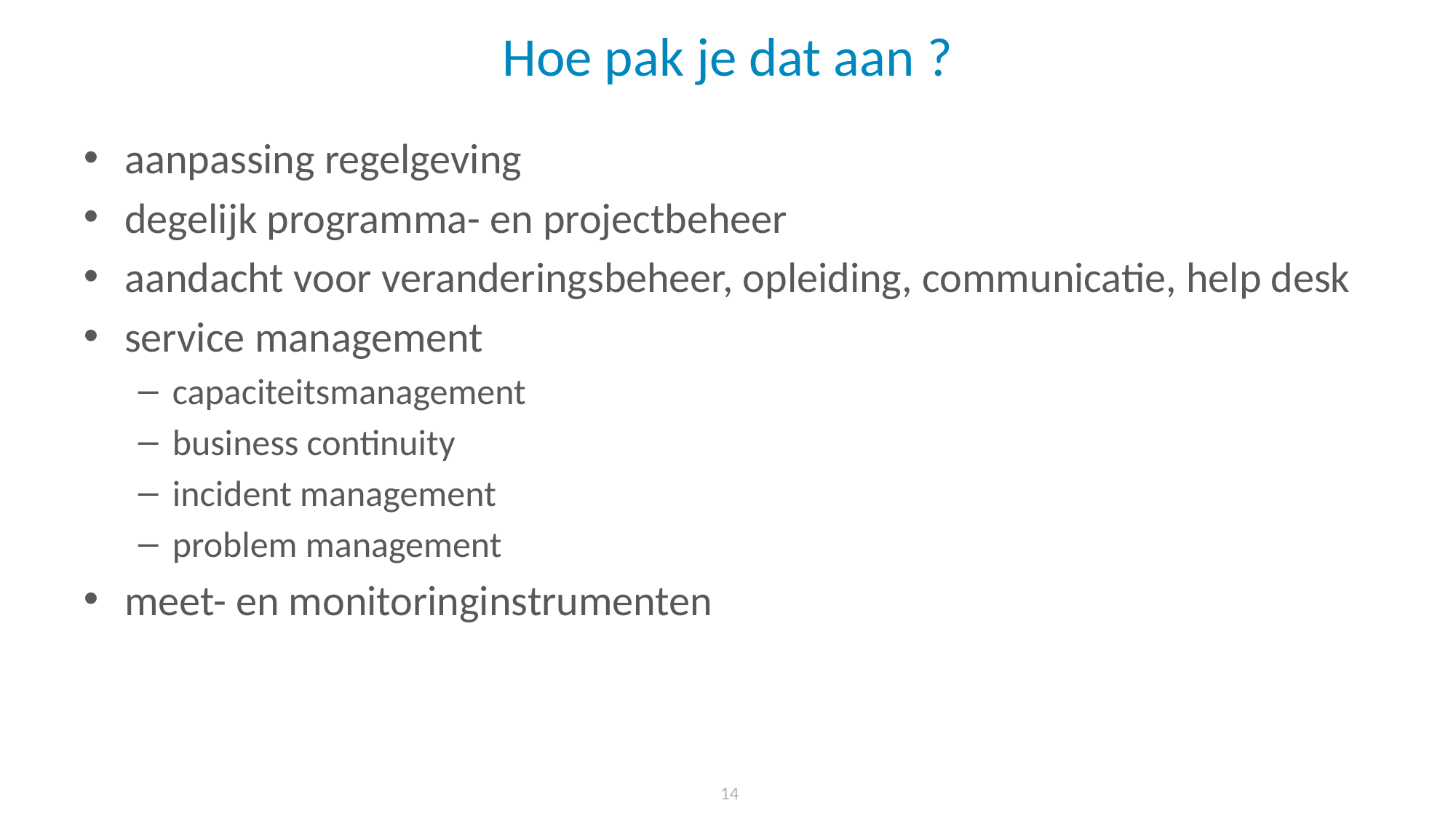

# Hoe pak je dat aan ?
aanpassing regelgeving
degelijk programma- en projectbeheer
aandacht voor veranderingsbeheer, opleiding, communicatie, help desk
service management
capaciteitsmanagement
business continuity
incident management
problem management
meet- en monitoringinstrumenten
 14